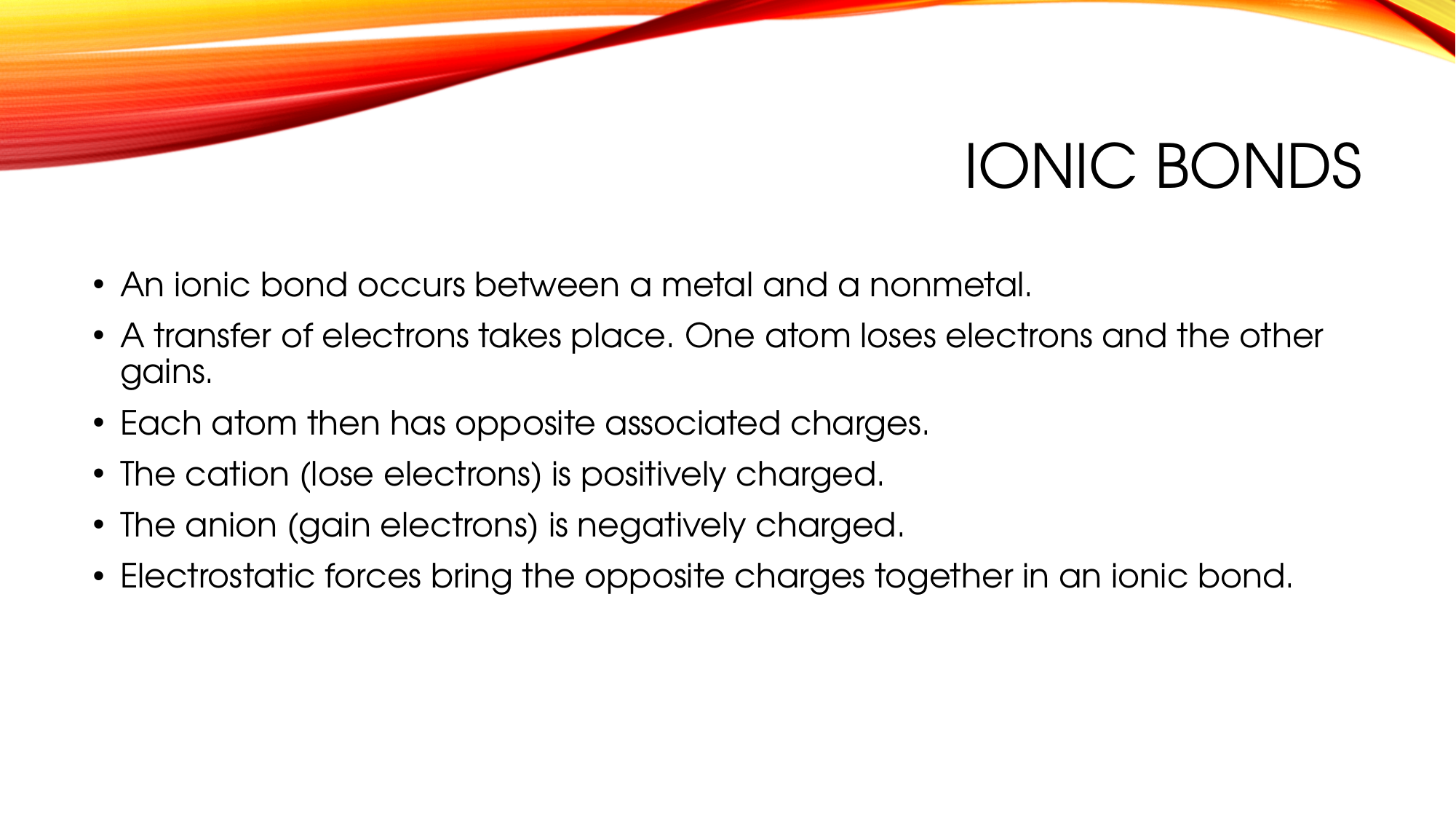

# Ionic bonds
An ionic bond occurs between a metal and a nonmetal.
A transfer of electrons takes place. One atom loses electrons and the other gains.
Each atom then has opposite associated charges.
The cation (lose electrons) is positively charged.
The anion (gain electrons) is negatively charged.
Electrostatic forces bring the opposite charges together in an ionic bond.